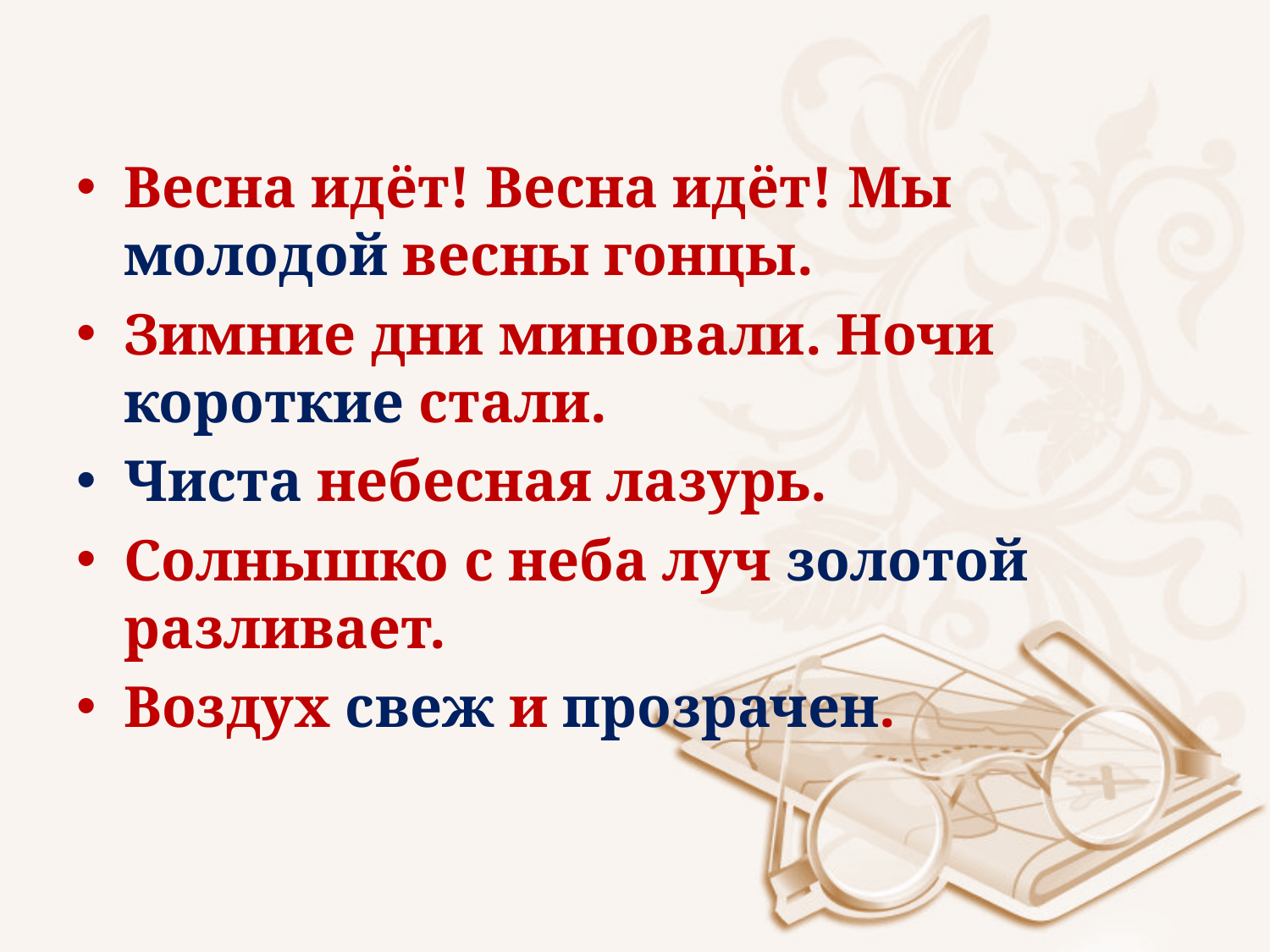

Весна идёт! Весна идёт! Мы молодой весны гонцы.
Зимние дни миновали. Ночи короткие стали.
Чиста небесная лазурь.
Солнышко с неба луч золотой разливает.
Воздух свеж и прозрачен.